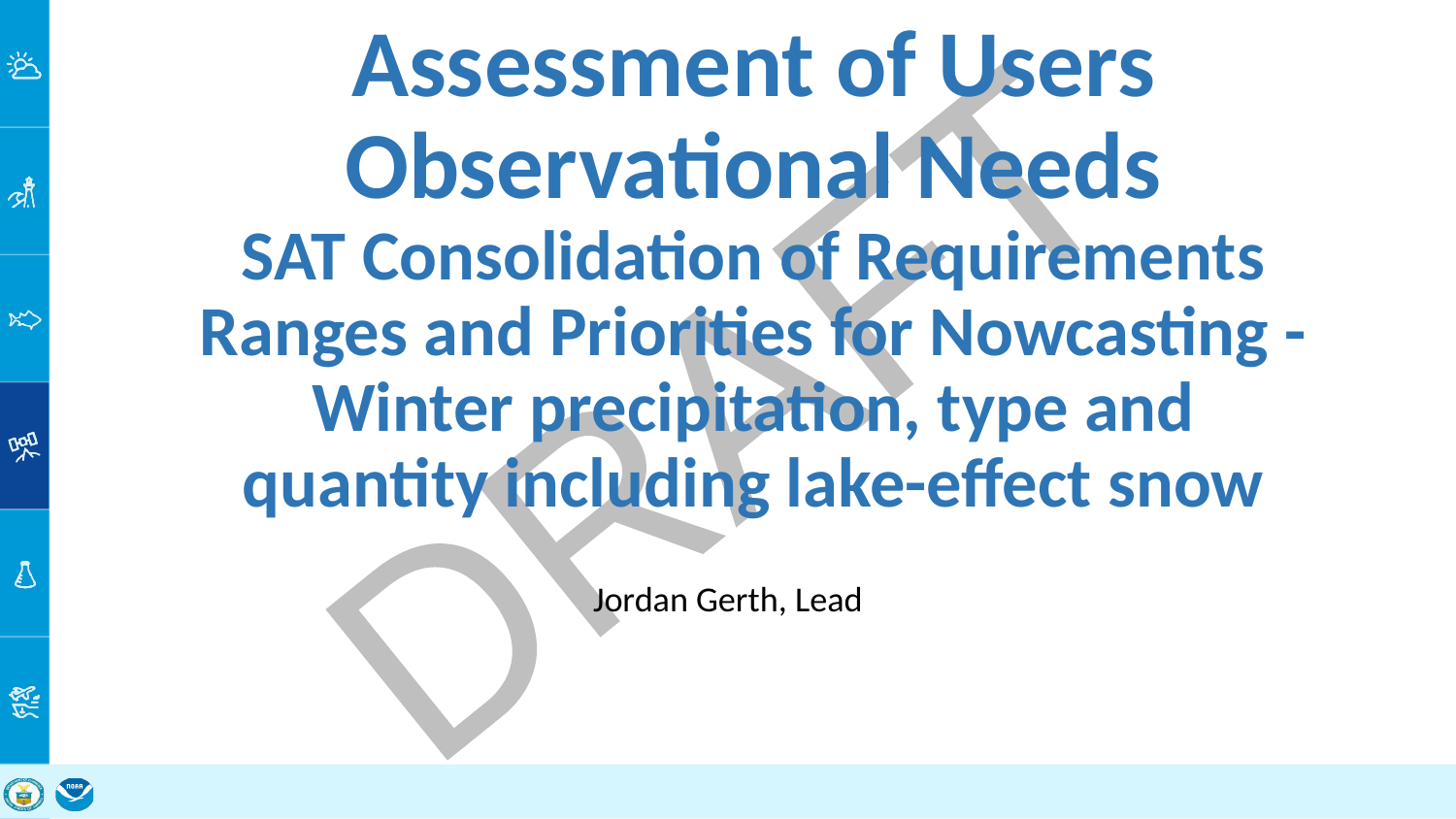

# Assessment of Users Observational Needs
SAT Consolidation of Requirements Ranges and Priorities for Nowcasting - Winter precipitation, type and quantity including lake-effect snow
Jordan Gerth, Lead